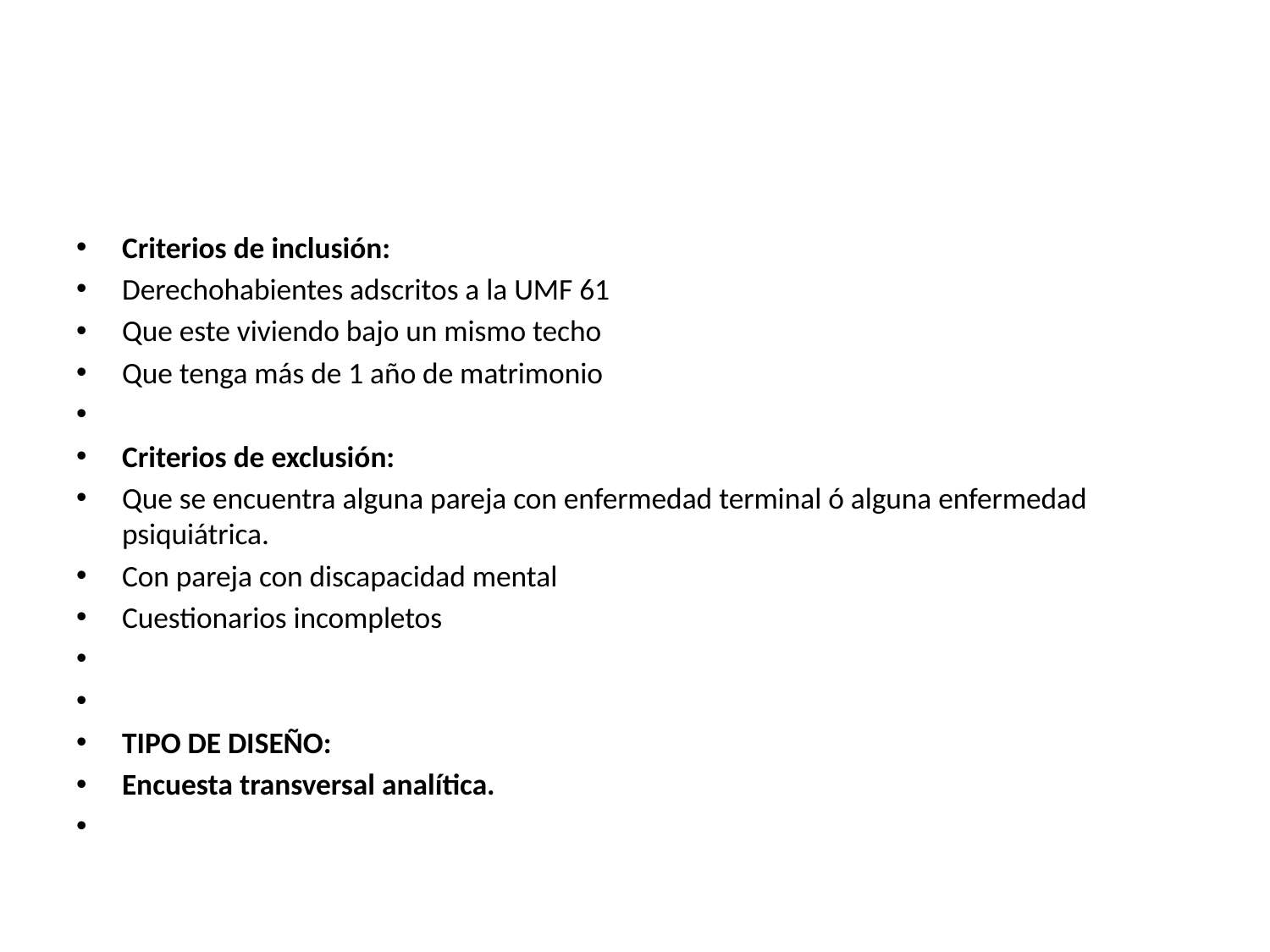

#
Criterios de inclusión:
Derechohabientes adscritos a la UMF 61
Que este viviendo bajo un mismo techo
Que tenga más de 1 año de matrimonio

Criterios de exclusión:
Que se encuentra alguna pareja con enfermedad terminal ó alguna enfermedad  psiquiátrica.
Con pareja con discapacidad mental
Cuestionarios incompletos

TIPO DE DISEÑO:
Encuesta transversal analítica.